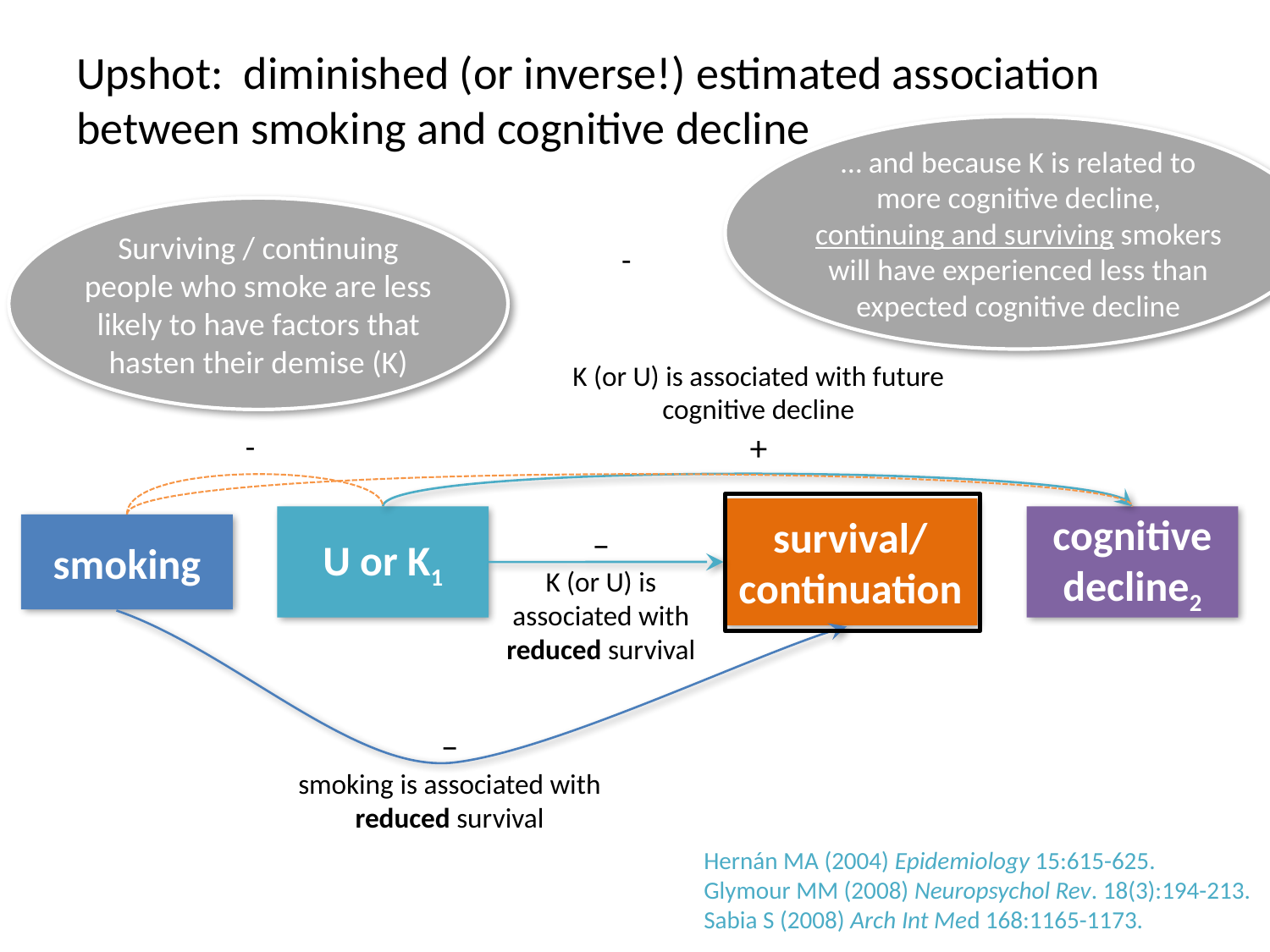

# Upshot:  diminished (or inverse!) estimated association between smoking and cognitive decline
… and because K is related to more cognitive decline, continuing and surviving smokers will have experienced less than expected cognitive decline
Surviving / continuing people who smoke are less likely to have factors that hasten their demise (K)
-
K (or U) is associated with future cognitive decline
+
-

survival/ continuation
U or K1
cognitive decline2
smoking
–
K (or U) is associated with reduced survival

–
smoking is associated with reduced survival
Hernán MA (2004) Epidemiology 15:615-625.
Glymour MM (2008) Neuropsychol Rev. 18(3):194-213.
Sabia S (2008) Arch Int Med 168:1165-1173.